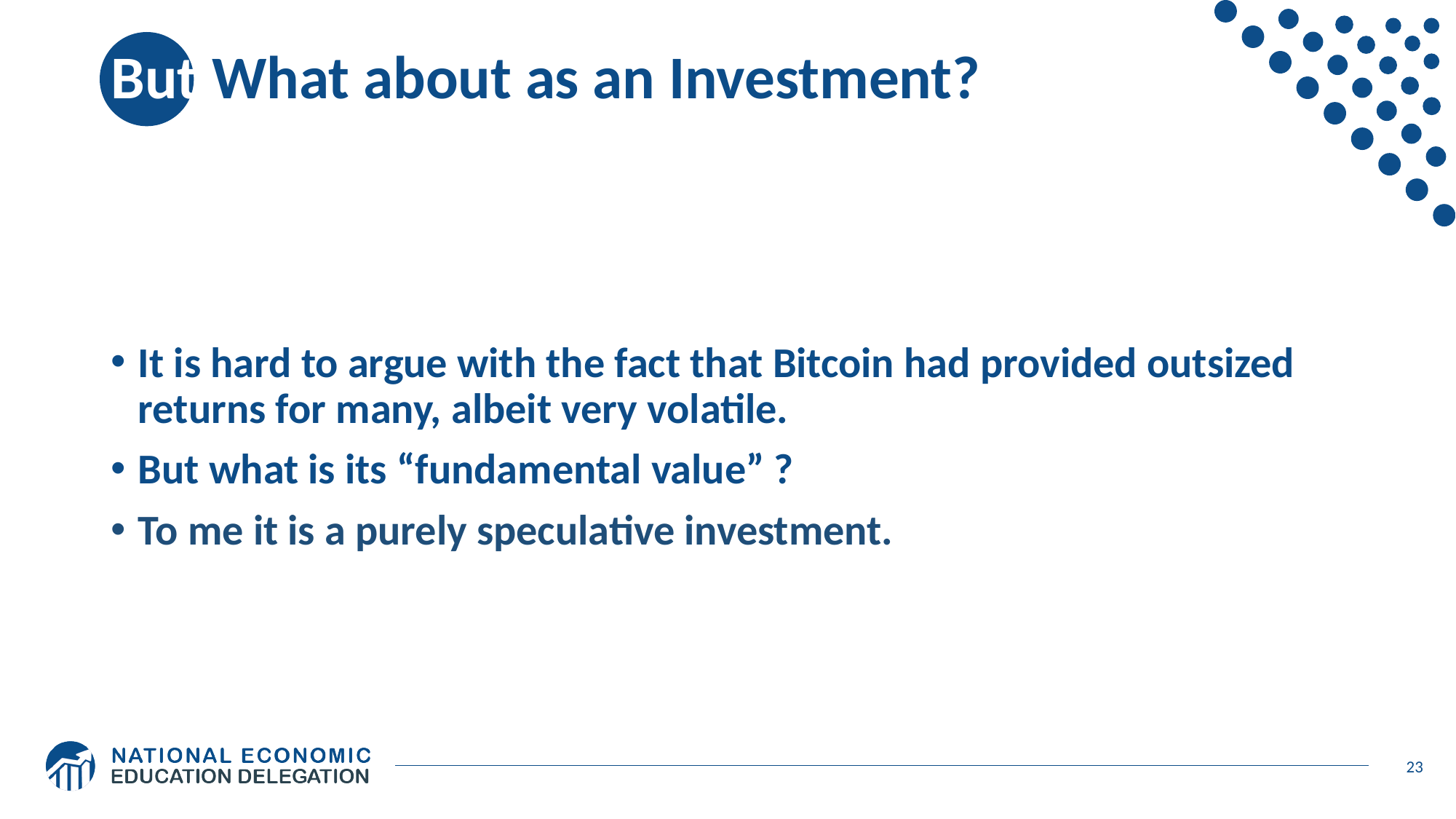

# But What about as an Investment?
It is hard to argue with the fact that Bitcoin had provided outsized returns for many, albeit very volatile.
But what is its “fundamental value” ?
To me it is a purely speculative investment.
23